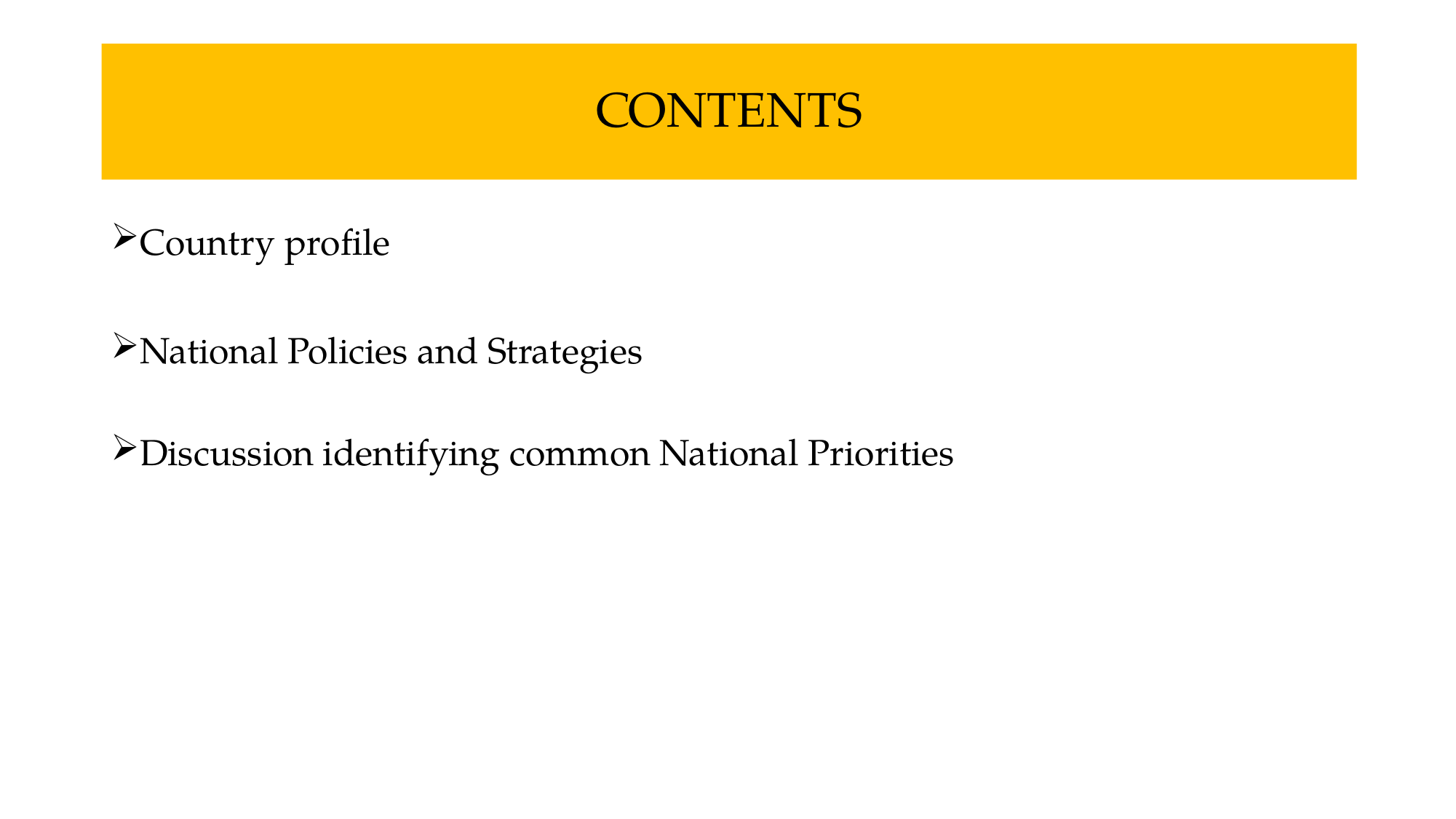

# CONTENTS
Country profile

National Policies and Strategies

Discussion identifying common National Priorities